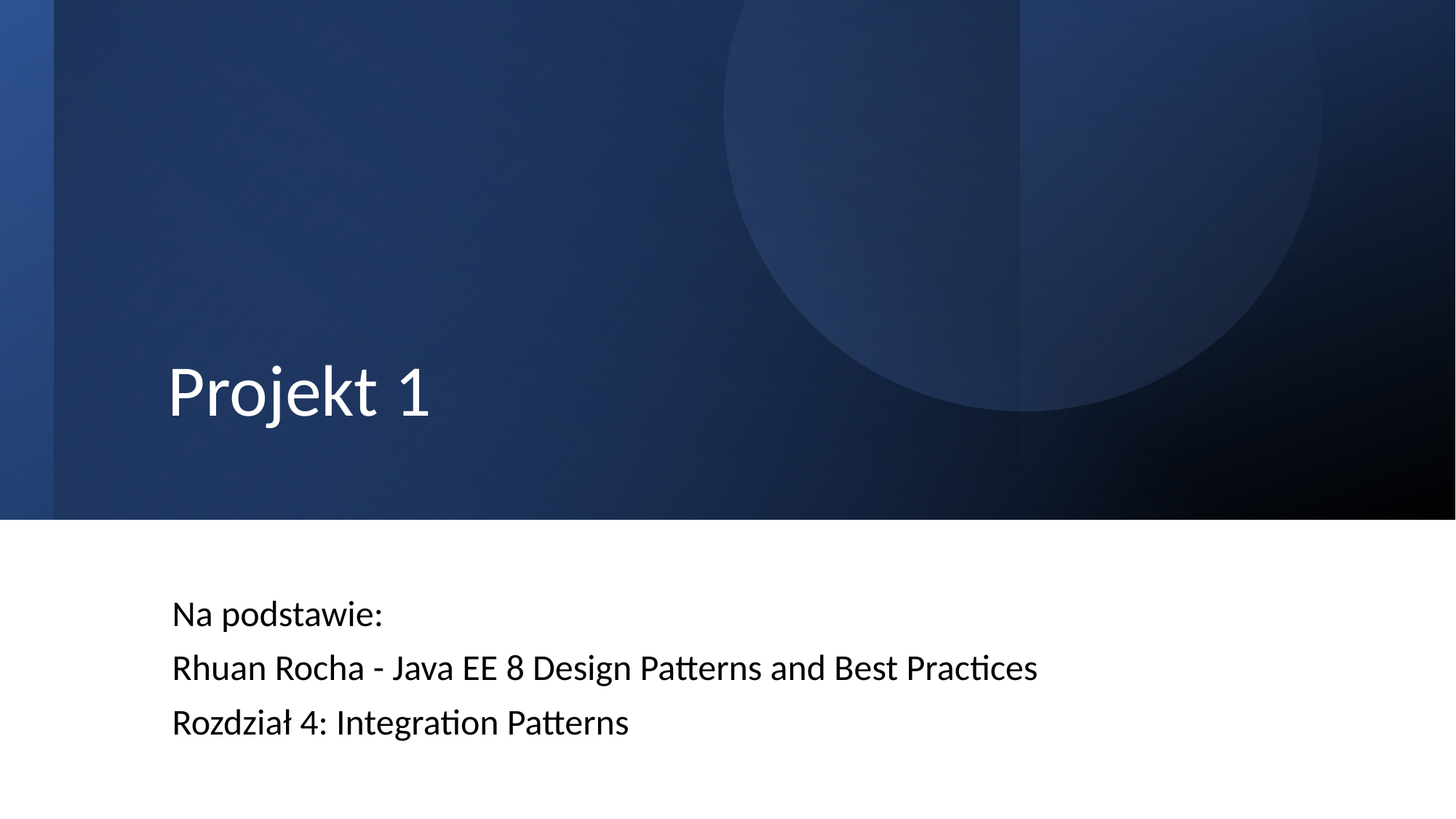

# Projekt 1
Na podstawie:
Rhuan Rocha - Java EE 8 Design Patterns and Best Practices
Rozdział 4: Integration Patterns